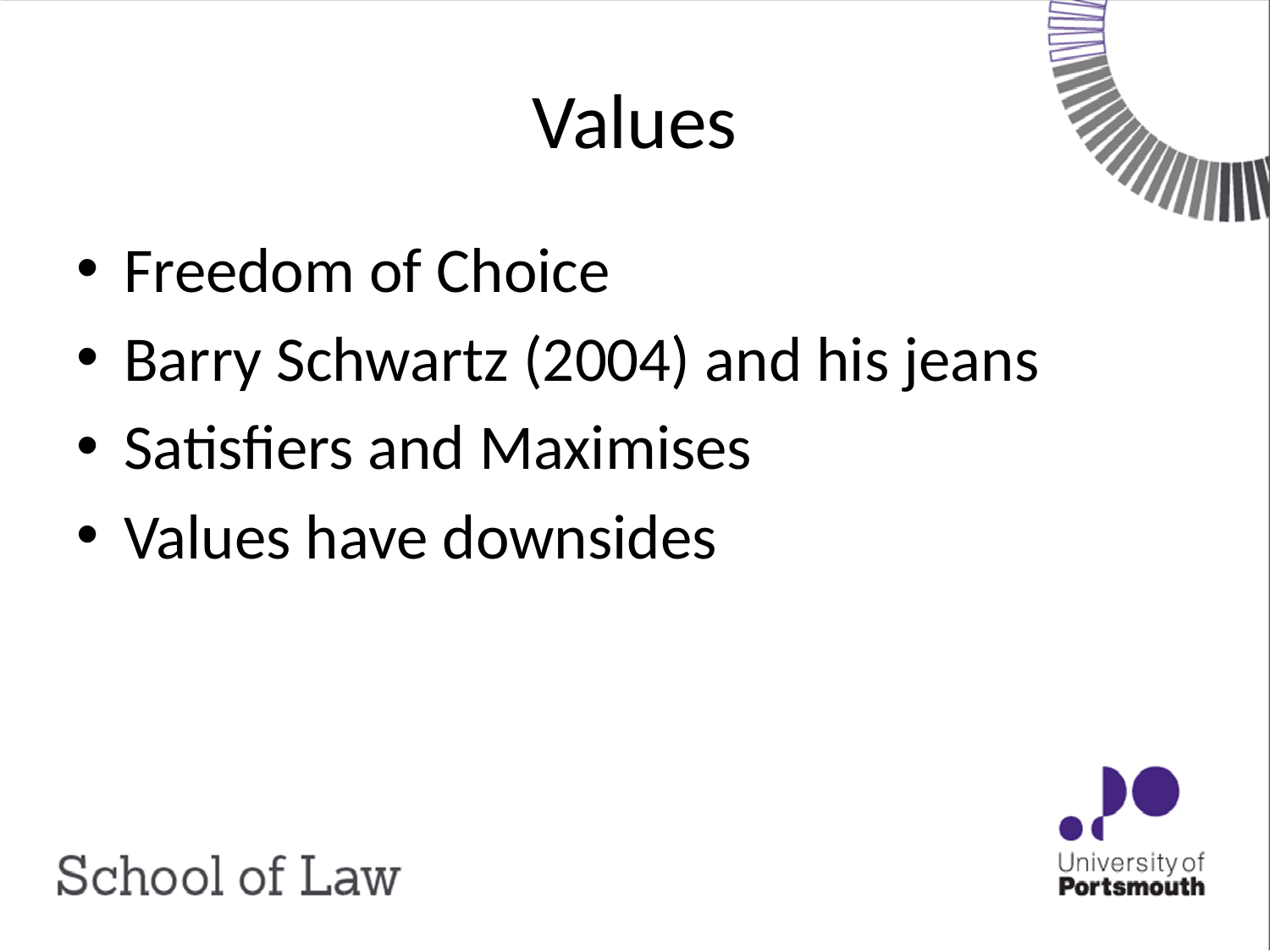

# Values
Freedom of Choice
Barry Schwartz (2004) and his jeans
Satisfiers and Maximises
Values have downsides